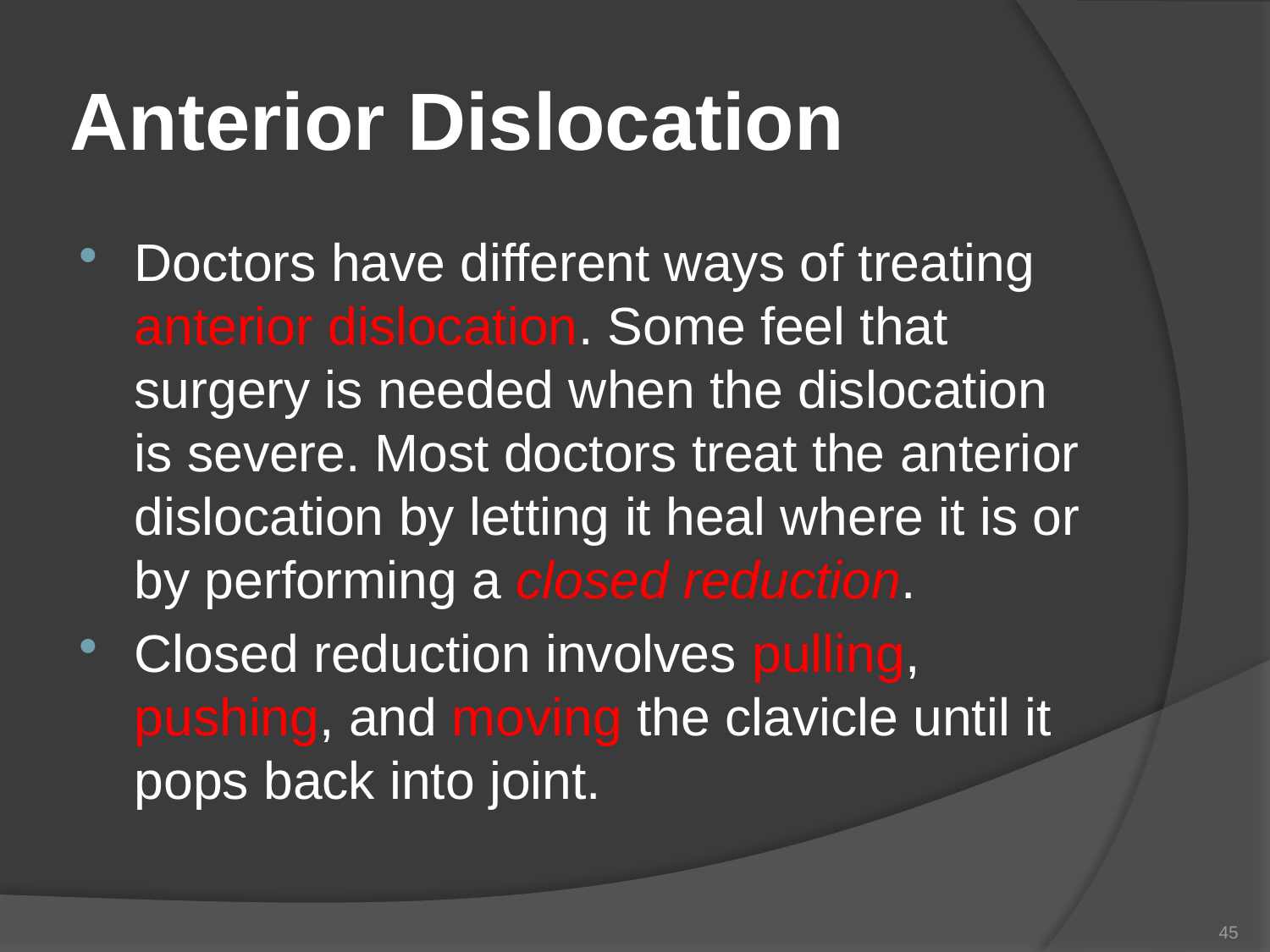

# Anterior Dislocation
Doctors have different ways of treating anterior dislocation. Some feel that surgery is needed when the dislocation is severe. Most doctors treat the anterior dislocation by letting it heal where it is or by performing a closed reduction.
Closed reduction involves pulling, pushing, and moving the clavicle until it pops back into joint.
45